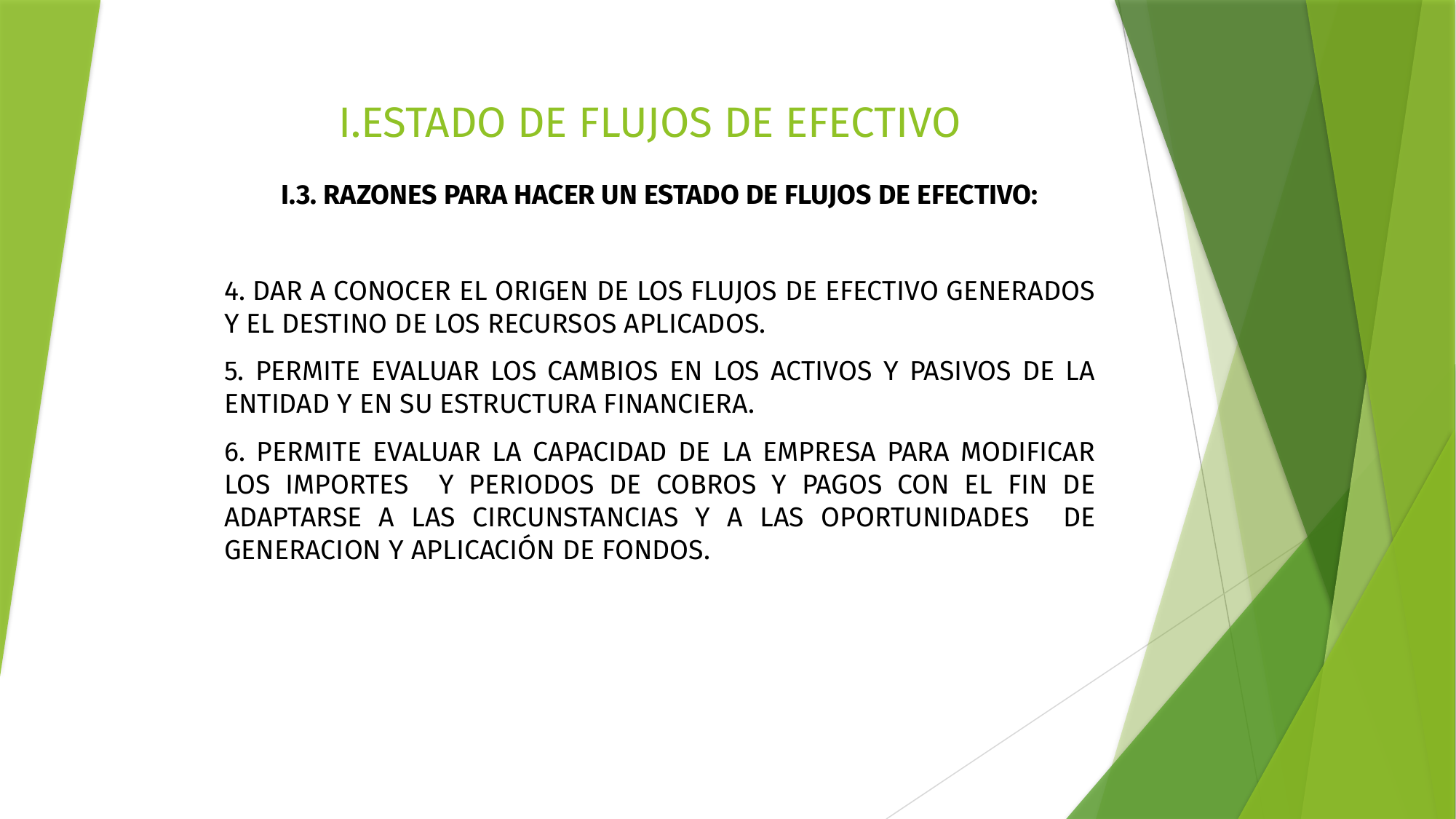

# I.ESTADO DE FLUJOS DE EFECTIVO
I.3. RAZONES PARA HACER UN ESTADO DE FLUJOS DE EFECTIVO:

4. DAR A CONOCER EL ORIGEN DE LOS FLUJOS DE EFECTIVO GENERADOS Y EL DESTINO DE LOS RECURSOS APLICADOS.
5. PERMITE EVALUAR LOS CAMBIOS EN LOS ACTIVOS Y PASIVOS DE LA ENTIDAD Y EN SU ESTRUCTURA FINANCIERA.
6. PERMITE EVALUAR LA CAPACIDAD DE LA EMPRESA PARA MODIFICAR LOS IMPORTES  Y PERIODOS DE COBROS Y PAGOS CON EL FIN DE ADAPTARSE A LAS CIRCUNSTANCIAS Y A LAS OPORTUNIDADES  DE GENERACION Y APLICACIÓN DE FONDOS.